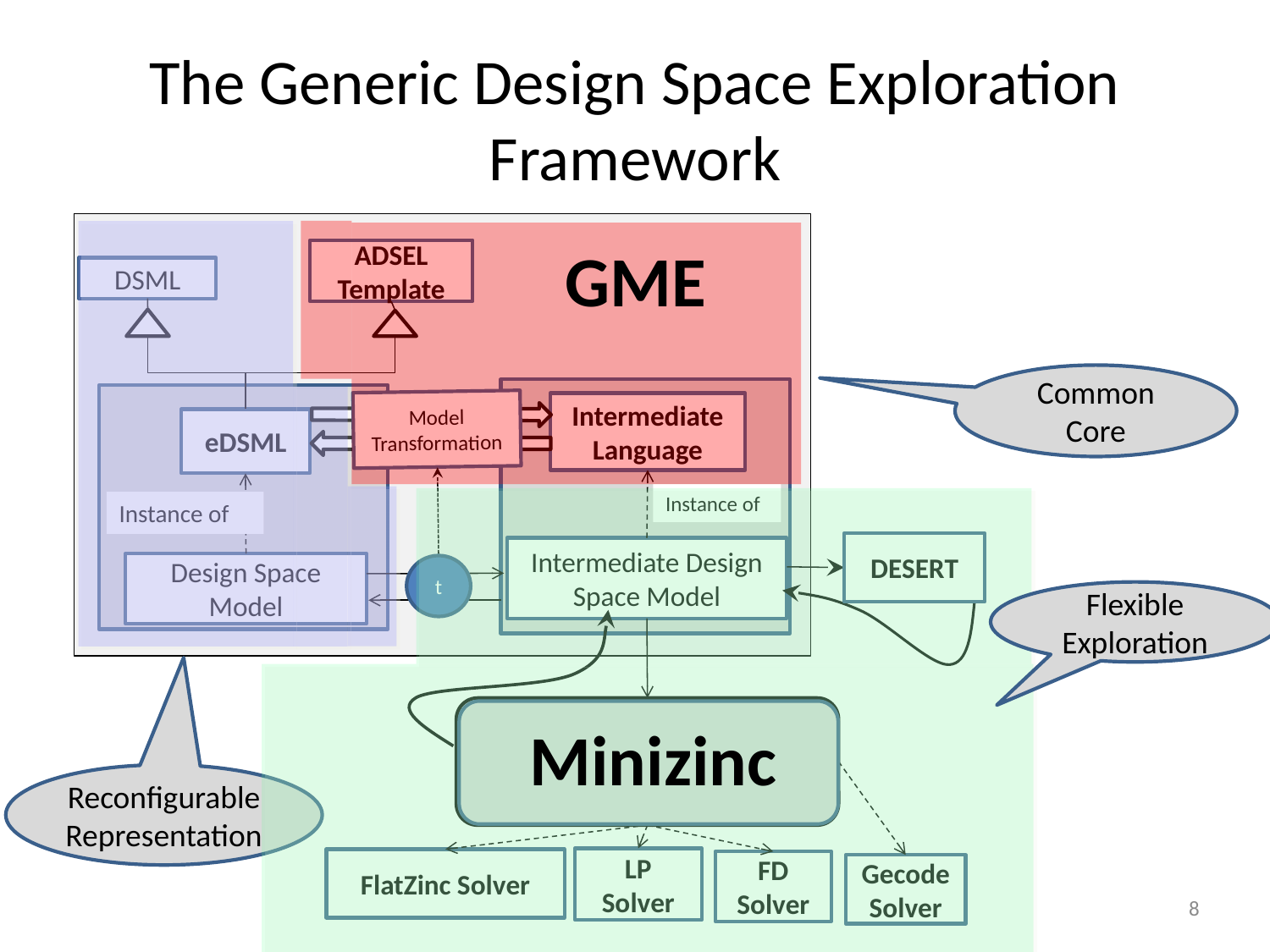

# The Generic Design Space Exploration Framework

ADSEL Template
GME
DSML

Common Core

Intermediate Language
Instance of
Intermediate Design Space Model
Model Transformation

eDSML

Instance of
DESERT
Design Space Model
t
Flexible Exploration

Solver Independent Constraint Problem in Minizinc

Minizinc
Reconfigurable Representation
LP Solver
FlatZinc Solver
FD Solver
Gecode
Solver
8